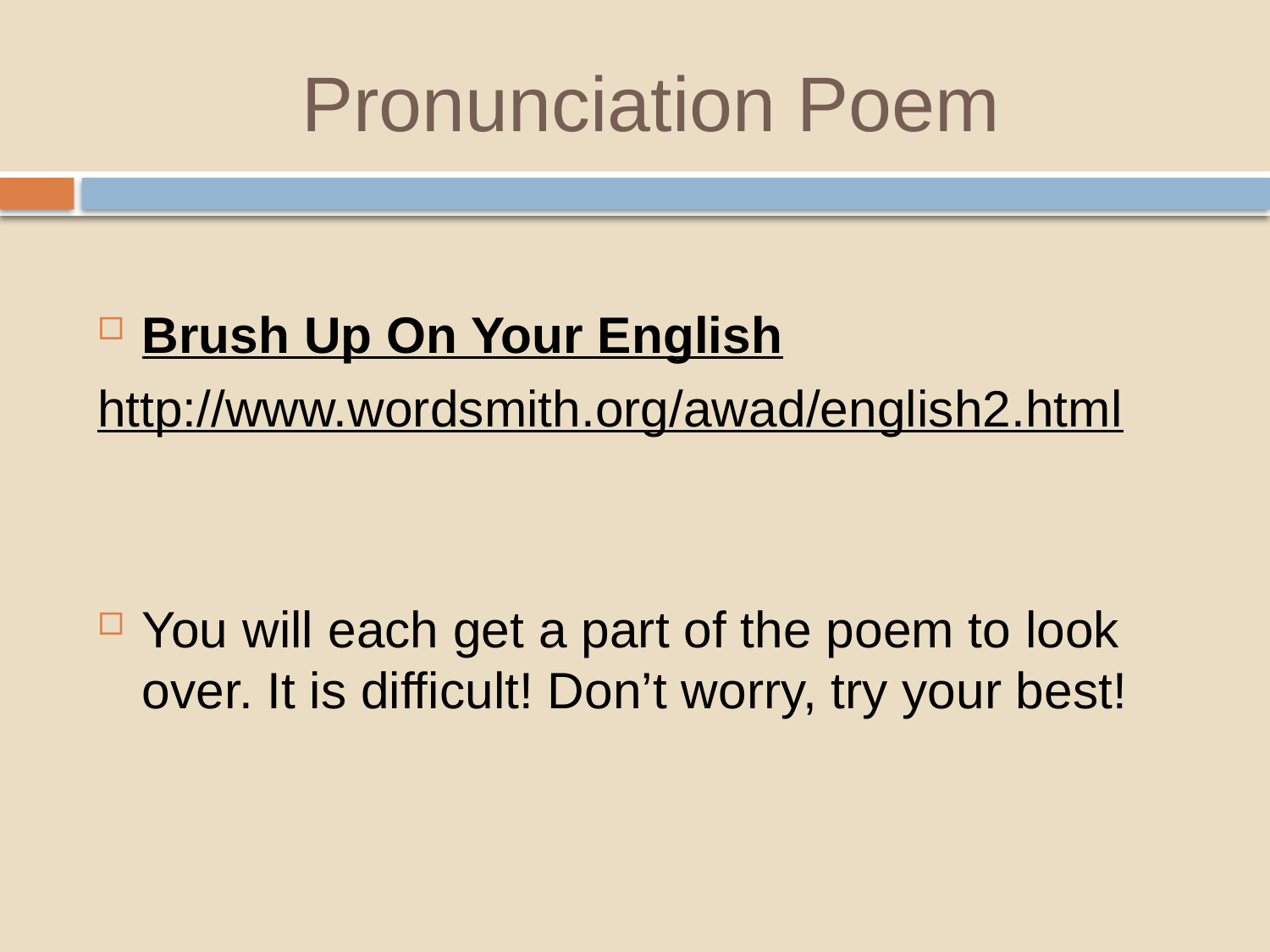

# Pronunciation Poem

Brush Up On Your English
http://www.wordsmith.org/awad/english2.html

You will each get a part of the poem to look over. It is difficult! Don’t worry, try your best!